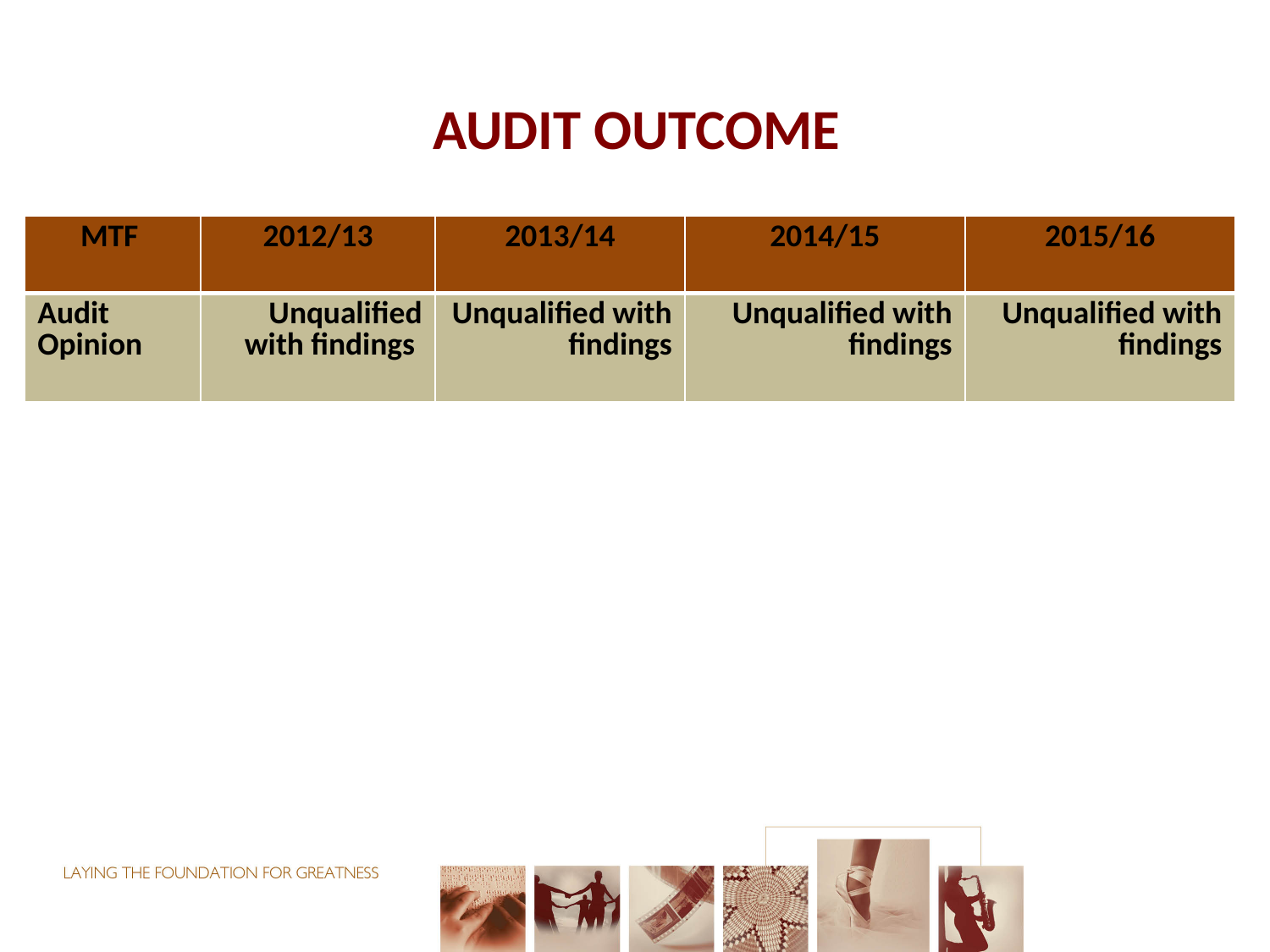

# AUDIT OUTCOME
| MTF | 2012/13 | 2013/14 | 2014/15 | 2015/16 |
| --- | --- | --- | --- | --- |
| Audit Opinion | Unqualified with findings | Unqualified with findings | Unqualified with findings | Unqualified with findings |